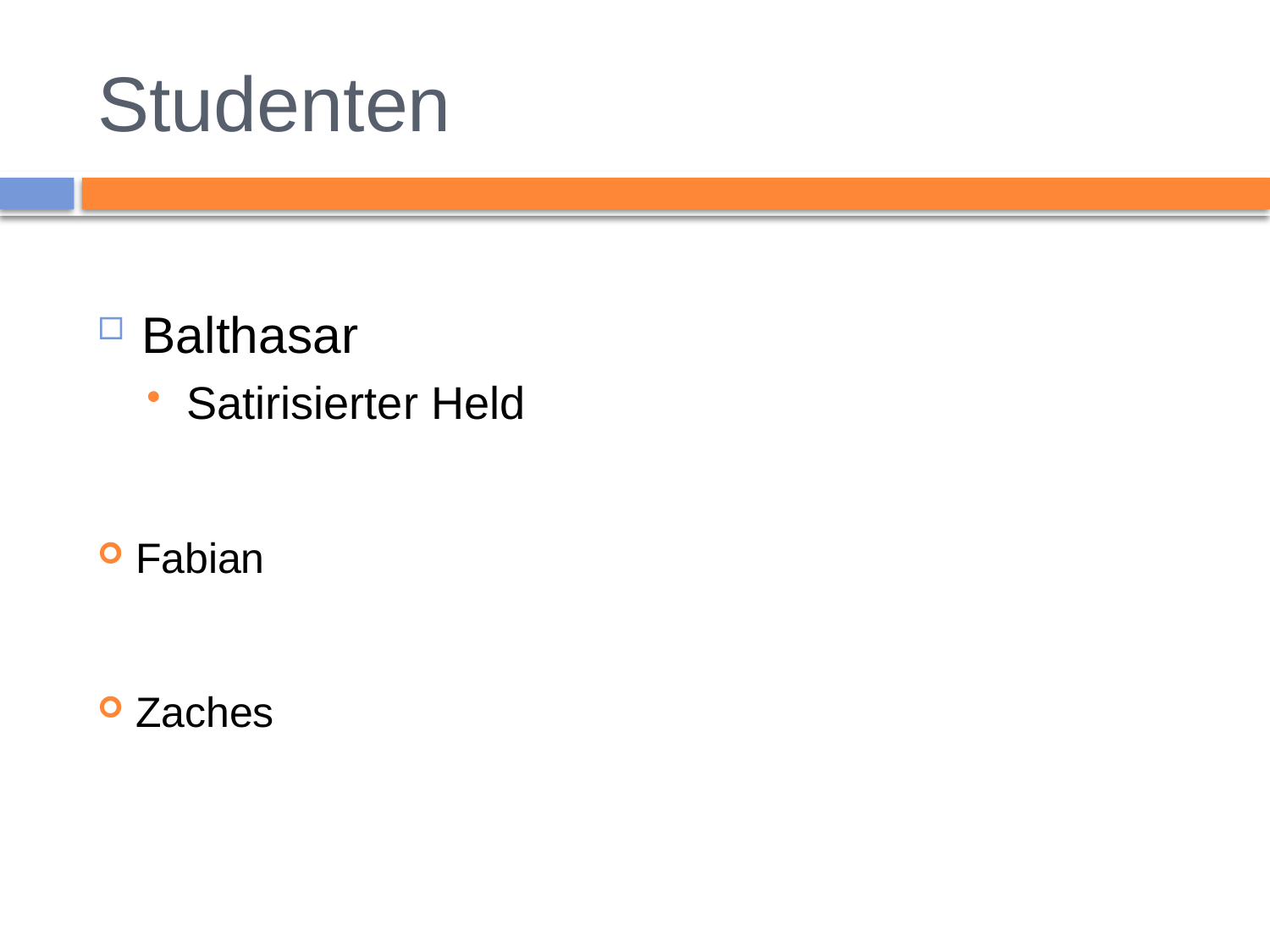

# Studenten

Balthasar
Satirisierter Held

Fabian

Zaches